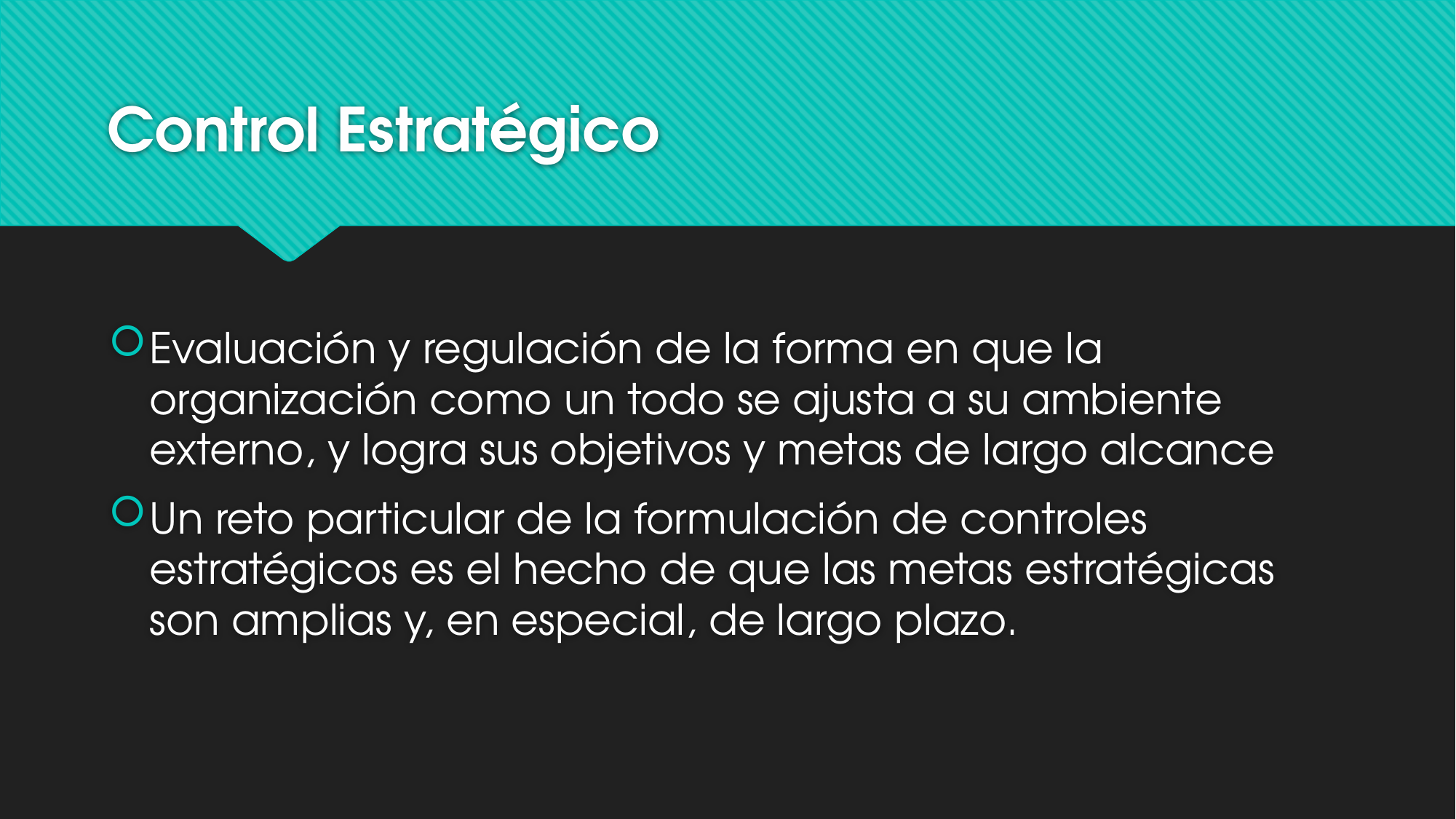

# Control Estratégico
Evaluación y regulación de la forma en que la organización como un todo se ajusta a su ambiente externo, y logra sus objetivos y metas de largo alcance
Un reto particular de la formulación de controles estratégicos es el hecho de que las metas estratégicas son amplias y, en especial, de largo plazo.